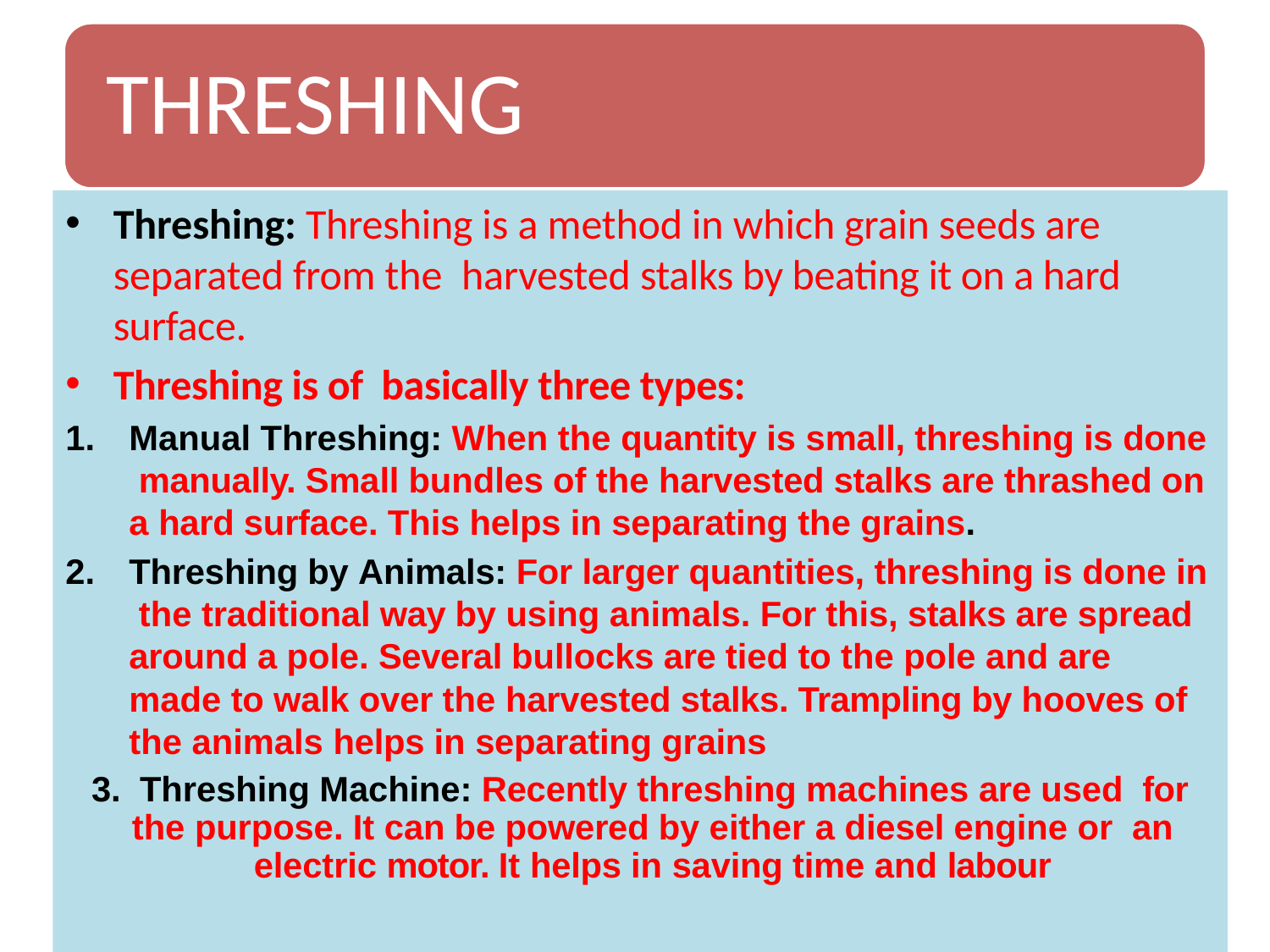

THRESHING
Threshing: Threshing is a method in which grain seeds are separated from the  harvested stalks by beating it on a hard surface.
Threshing is of  basically three types:
Manual Threshing: When the quantity is small, threshing is done  manually. Small bundles of the harvested stalks are thrashed on  a hard surface. This helps in separating the grains.
Threshing by Animals: For larger quantities, threshing is done in  the traditional way by using animals. For this, stalks are spread  around a pole. Several bullocks are tied to the pole and are  made to walk over the harvested stalks. Trampling by hooves of  the animals helps in separating grains
3.  Threshing Machine: Recently threshing machines are used  for the purpose. It can be powered by either a diesel engine or  an electric motor. It helps in saving time and labour